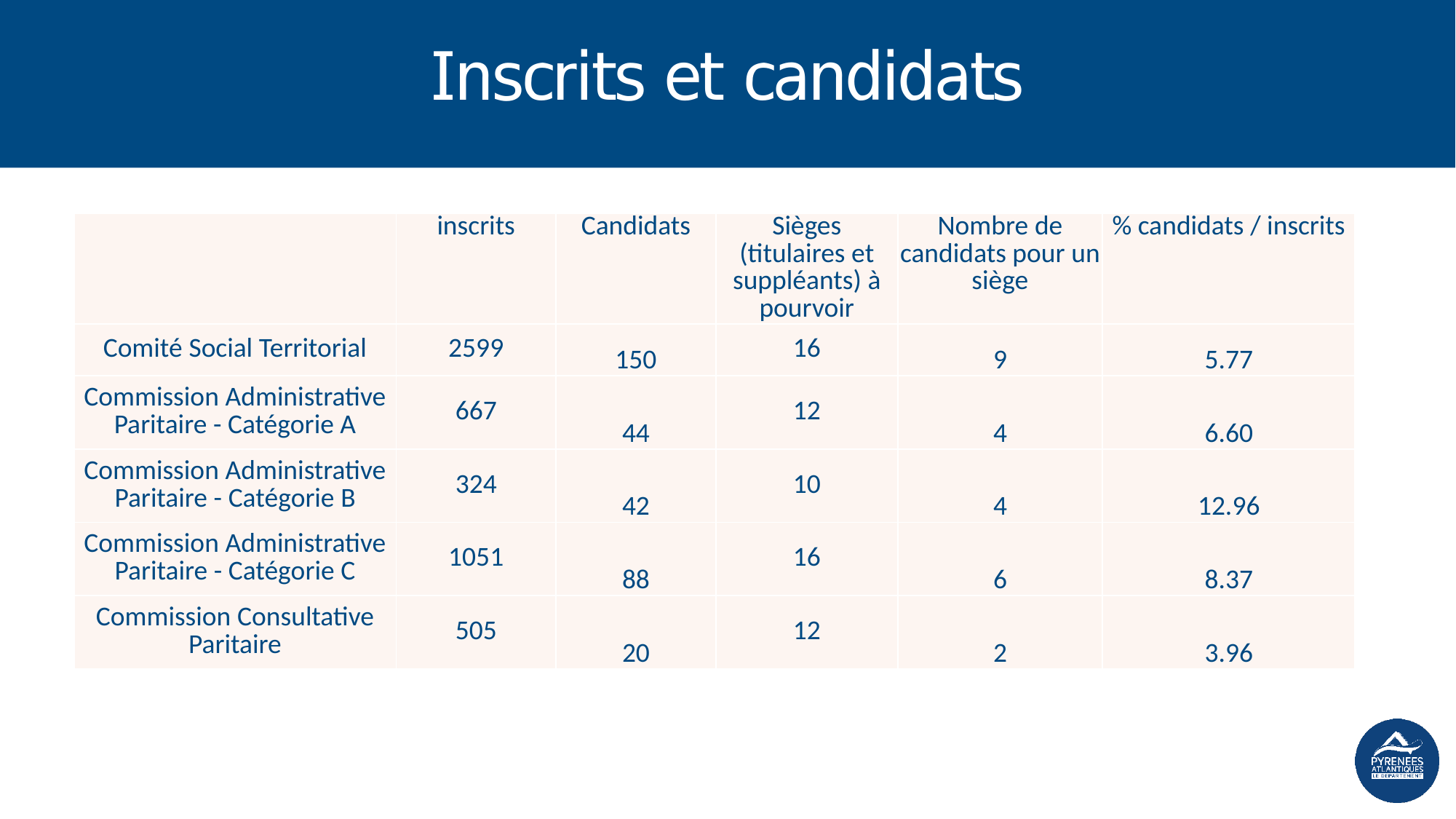

# Inscrits et candidats
|  | inscrits | Candidats | Sièges (titulaires et suppléants) à pourvoir | Nombre de candidats pour un siège | % candidats / inscrits |
| --- | --- | --- | --- | --- | --- |
| Comité Social Territorial | 2599 | 150 | 16 | 9 | 5.77 |
| Commission Administrative Paritaire - Catégorie A | 667 | 44 | 12 | 4 | 6.60 |
| Commission Administrative Paritaire - Catégorie B | 324 | 42 | 10 | 4 | 12.96 |
| Commission Administrative Paritaire - Catégorie C | 1051 | 88 | 16 | 6 | 8.37 |
| Commission Consultative Paritaire | 505 | 20 | 12 | 2 | 3.96 |